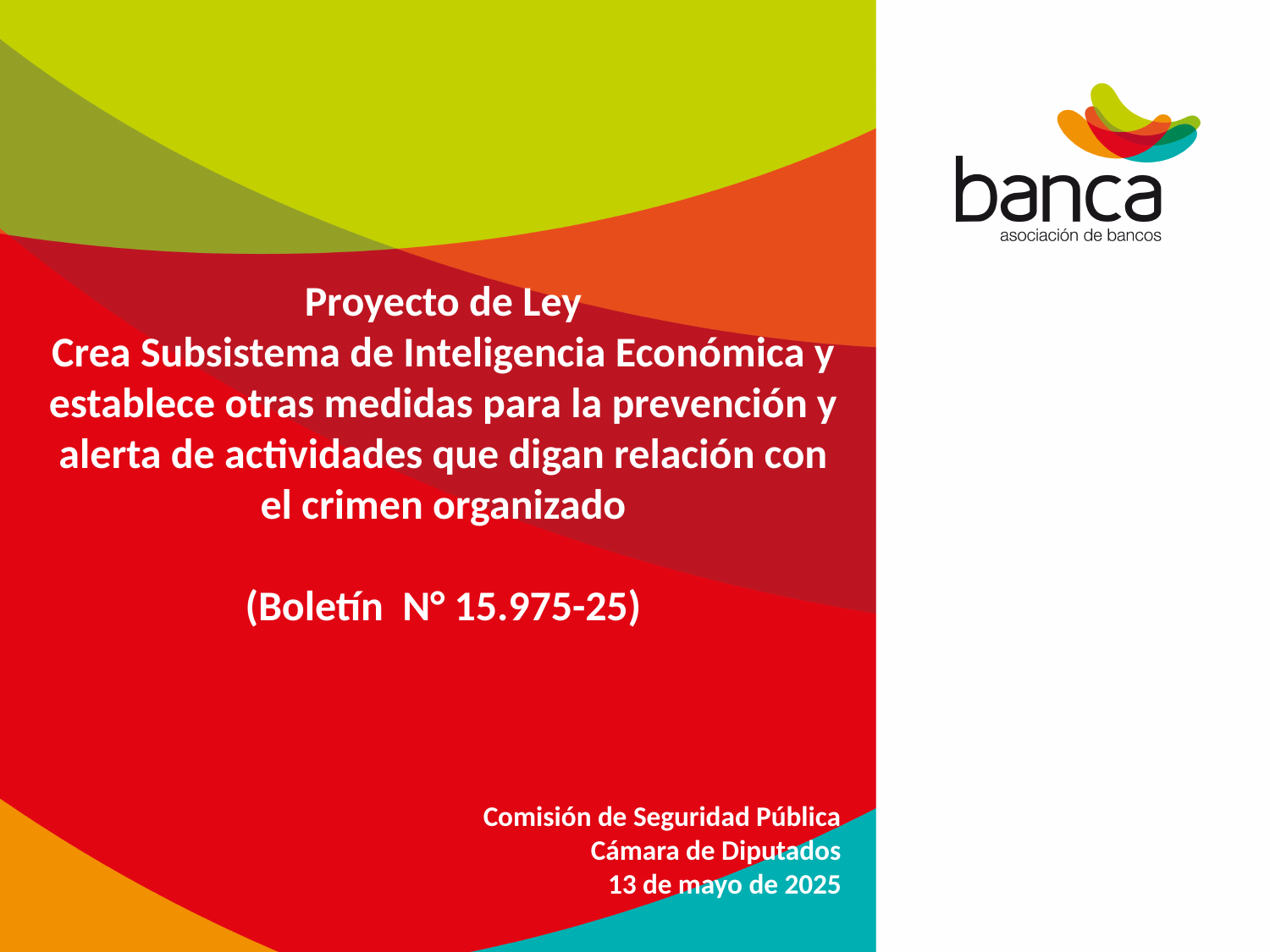

Proyecto de Ley
Crea Subsistema de Inteligencia Económica y establece otras medidas para la prevención y alerta de actividades que digan relación con el crimen organizado

(Boletín  N° 15.975-25)

Comisión de Seguridad Pública
Cámara de Diputados
13 de mayo de 2025